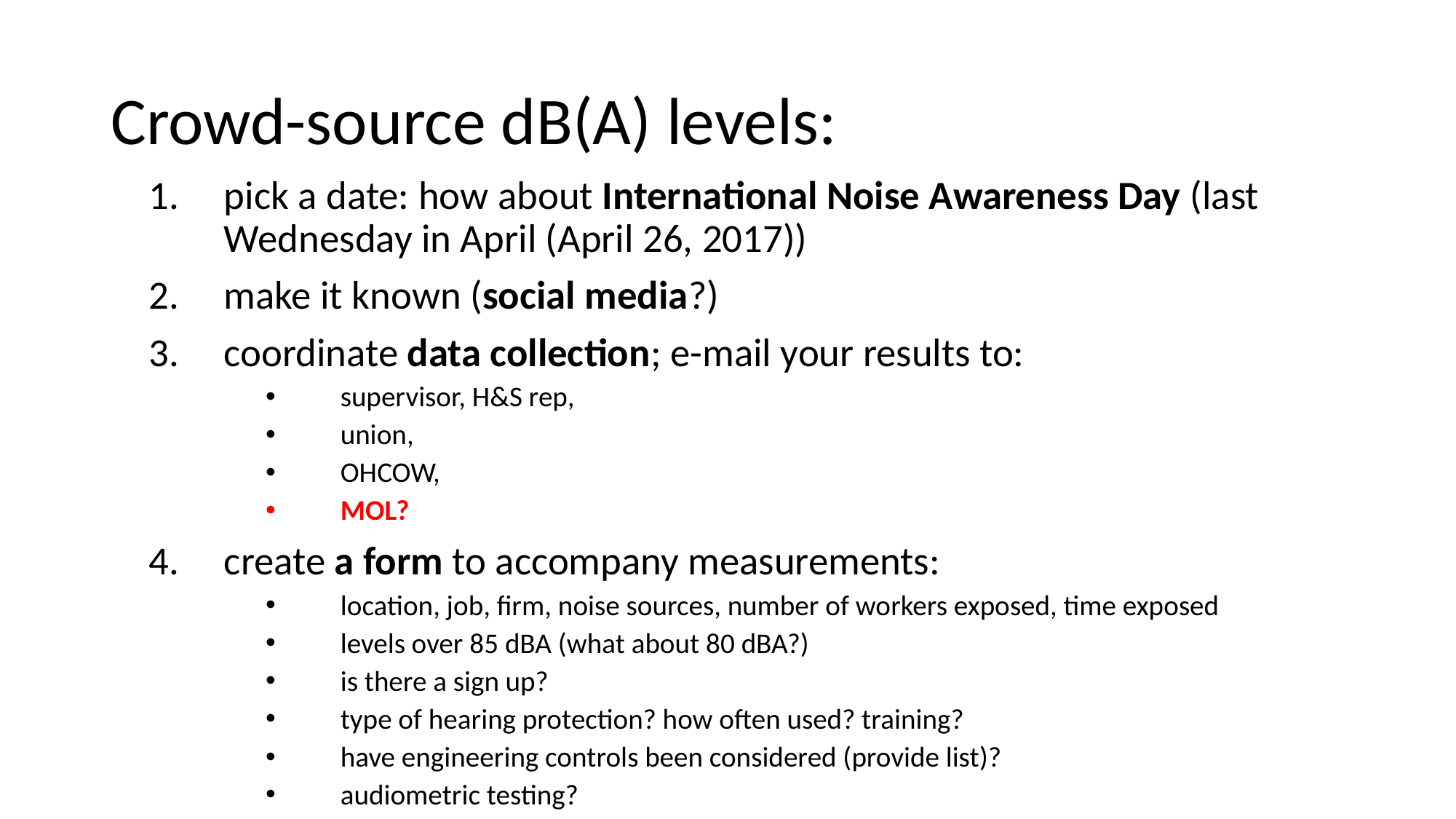

# Crowd-source dB(A) levels:
pick a date: how about International Noise Awareness Day (last Wednesday in April (April 26, 2017))
make it known (social media?)
coordinate data collection; e-mail your results to:
supervisor, H&S rep,
union,
OHCOW,
MOL?
create a form to accompany measurements:
location, job, firm, noise sources, number of workers exposed, time exposed
levels over 85 dBA (what about 80 dBA?)
is there a sign up?
type of hearing protection? how often used? training?
have engineering controls been considered (provide list)?
audiometric testing?